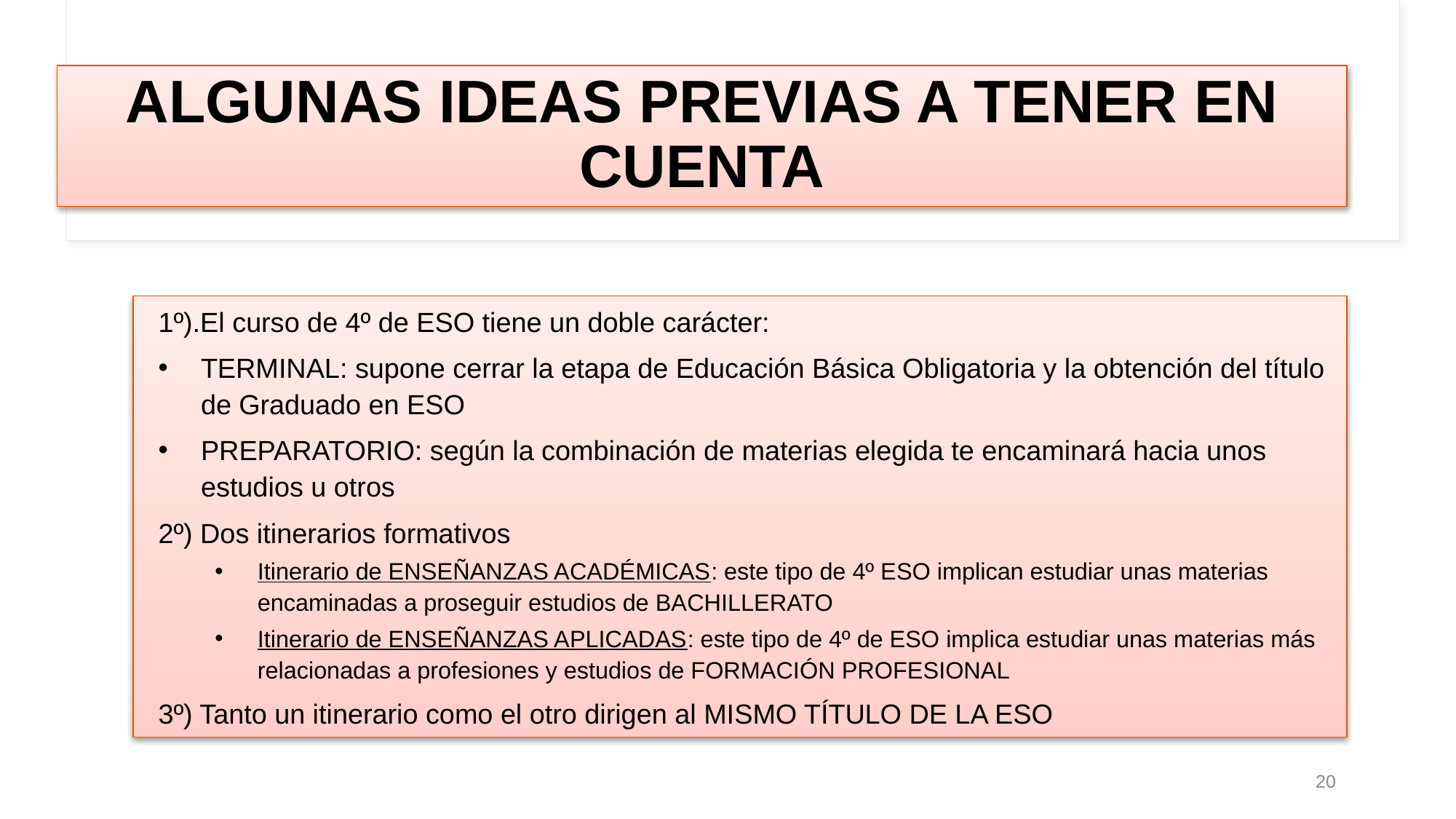

# ALGUNAS IDEAS PREVIAS A TENER EN CUENTA
1º).El curso de 4º de ESO tiene un doble carácter:
TERMINAL: supone cerrar la etapa de Educación Básica Obligatoria y la obtención del título de Graduado en ESO
PREPARATORIO: según la combinación de materias elegida te encaminará hacia unos estudios u otros
2º) Dos itinerarios formativos
Itinerario de ENSEÑANZAS ACADÉMICAS: este tipo de 4º ESO implican estudiar unas materias encaminadas a proseguir estudios de BACHILLERATO
Itinerario de ENSEÑANZAS APLICADAS: este tipo de 4º de ESO implica estudiar unas materias más relacionadas a profesiones y estudios de FORMACIÓN PROFESIONAL
3º) Tanto un itinerario como el otro dirigen al MISMO TÍTULO DE LA ESO

20